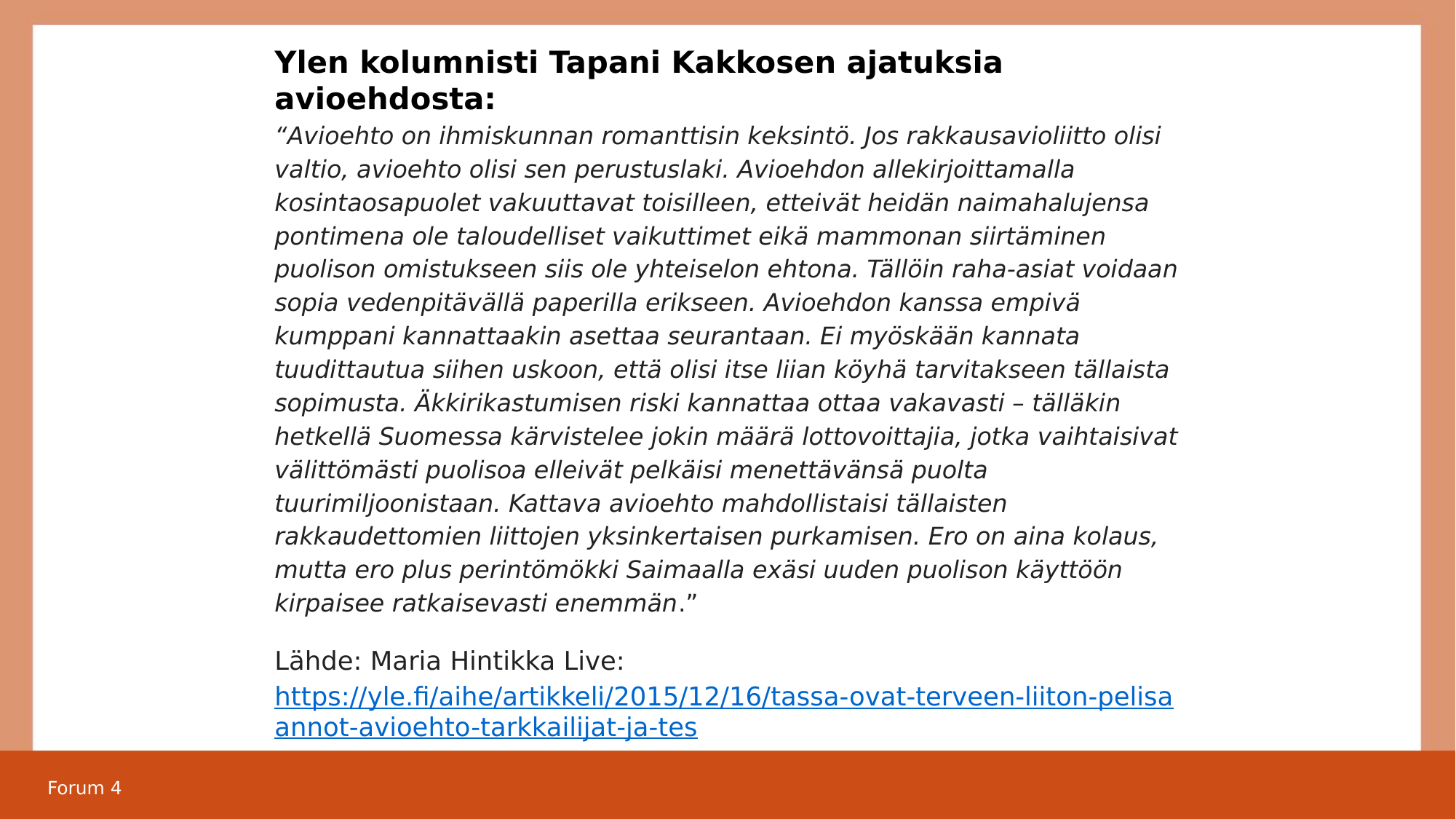

Ylen kolumnisti Tapani Kakkosen ajatuksia avioehdosta:
“Avioehto on ihmiskunnan romanttisin keksintö. Jos rakkausavioliitto olisi valtio, avioehto olisi sen perustuslaki. Avioehdon allekirjoittamalla kosintaosapuolet vakuuttavat toisilleen, etteivät heidän naimahalujensa pontimena ole taloudelliset vaikuttimet eikä mammonan siirtäminen puolison omistukseen siis ole yhteiselon ehtona. Tällöin raha-asiat voidaan sopia vedenpitävällä paperilla erikseen. Avioehdon kanssa empivä kumppani kannattaakin asettaa seurantaan. Ei myöskään kannata tuudittautua siihen uskoon, että olisi itse liian köyhä tarvitakseen tällaista sopimusta. Äkkirikastumisen riski kannattaa ottaa vakavasti – tälläkin hetkellä Suomessa kärvistelee jokin määrä lottovoittajia, jotka vaihtaisivat välittömästi puolisoa elleivät pelkäisi menettävänsä puolta tuurimiljoonistaan. Kattava avioehto mahdollistaisi tällaisten rakkaudettomien liittojen yksinkertaisen purkamisen. Ero on aina kolaus, mutta ero plus perintömökki Saimaalla exäsi uuden puolison käyttöön kirpaisee ratkaisevasti enemmän.”
Lähde: Maria Hintikka Live: https://yle.fi/aihe/artikkeli/2015/12/16/tassa-ovat-terveen-liiton-pelisaannot-avioehto-tarkkailijat-ja-tes

Lähde: Marja Hintikka Live. www.Yle.fi.